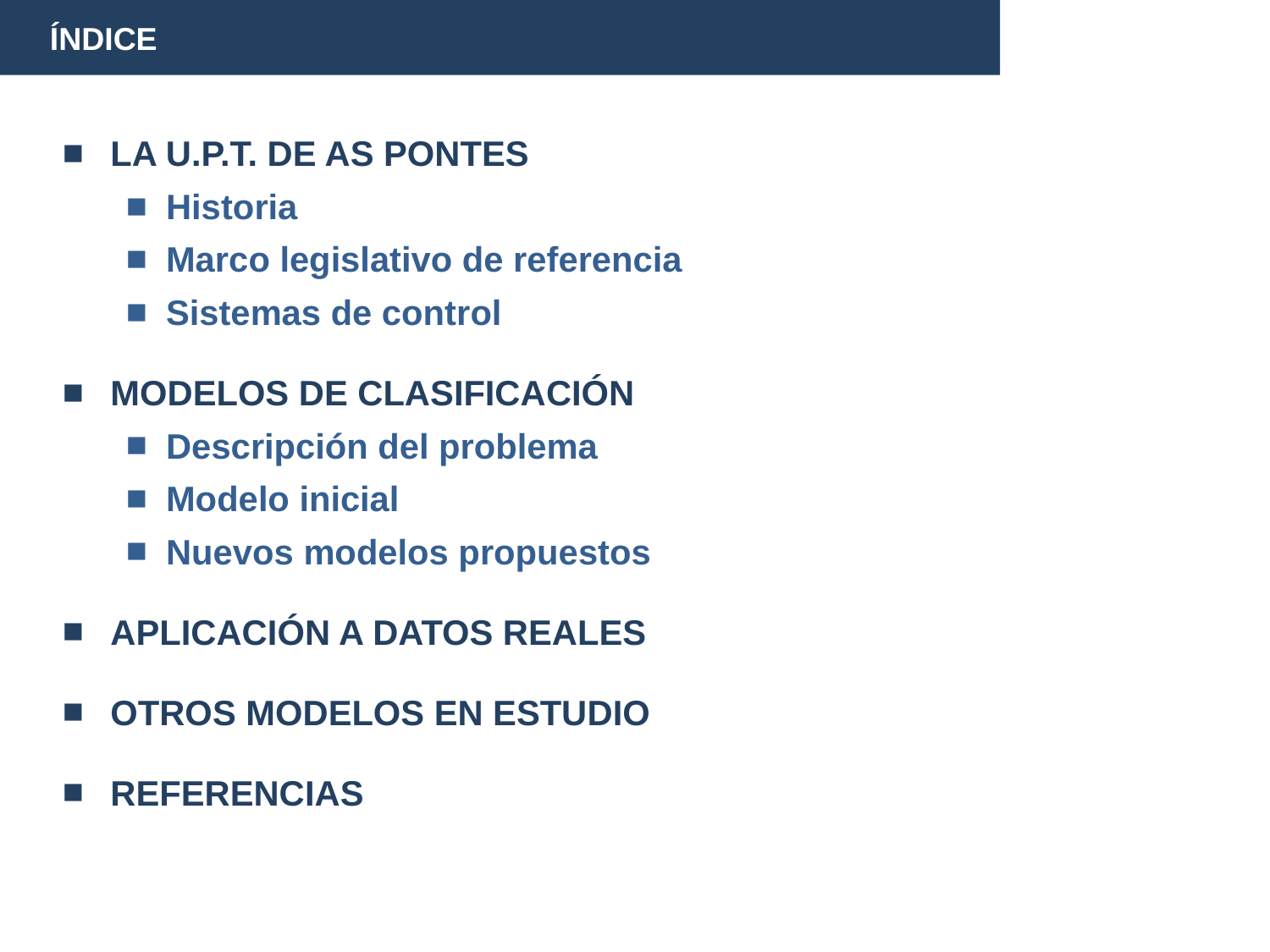

ÍNDICE

LA U.P.T. DE AS PONTES
Historia
Marco legislativo de referencia
Sistemas de control

MODELOS DE CLASIFICACIÓN
Descripción del problema
Modelo inicial
Nuevos modelos propuestos

APLICACIÓN A DATOS REALES

OTROS MODELOS EN ESTUDIO

REFERENCIAS